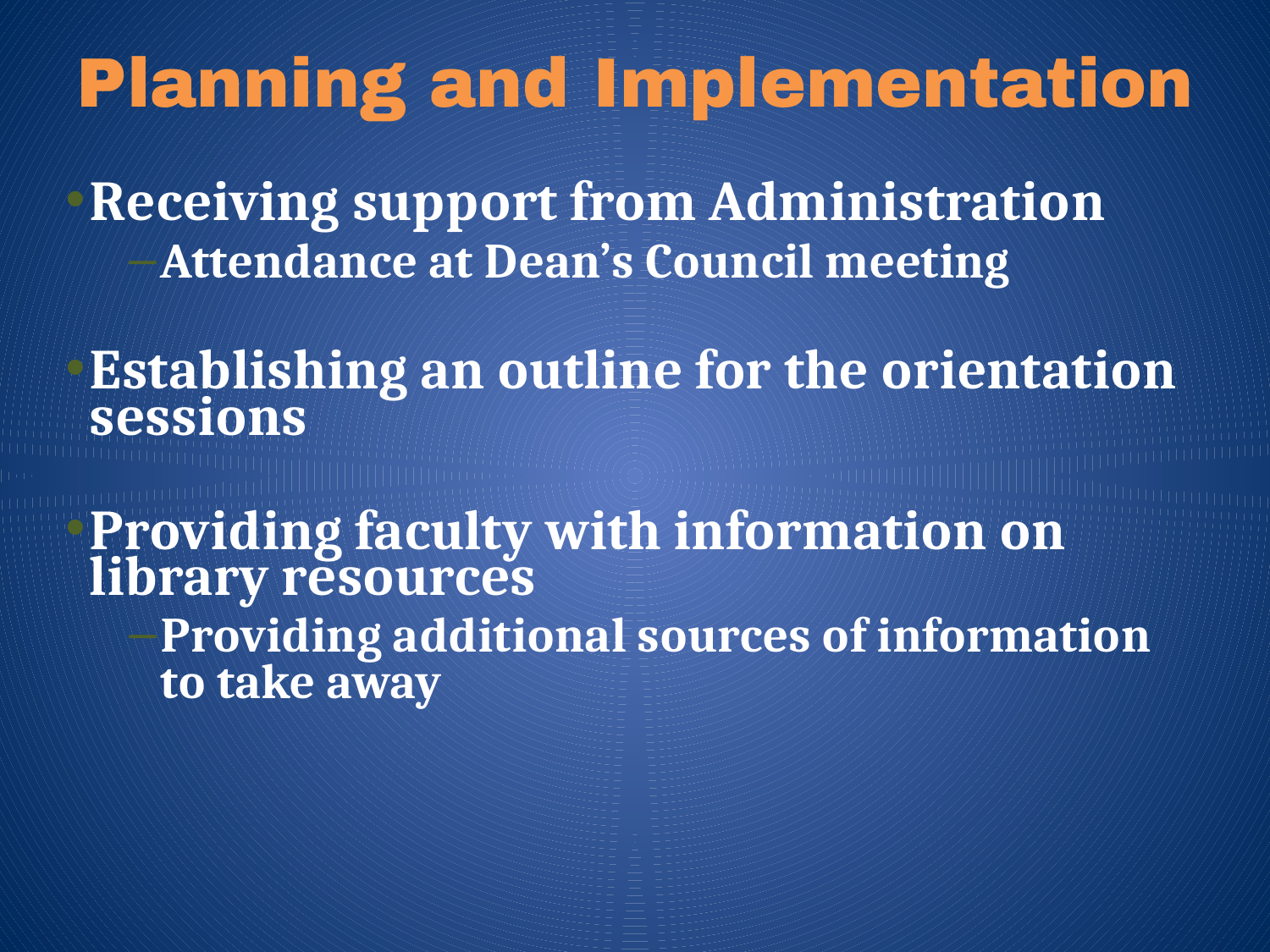

# Planning and Implementation
Receiving support from Administration
Attendance at Dean’s Council meeting

Establishing an outline for the orientation sessions

Providing faculty with information on library resources
Providing additional sources of information to take away